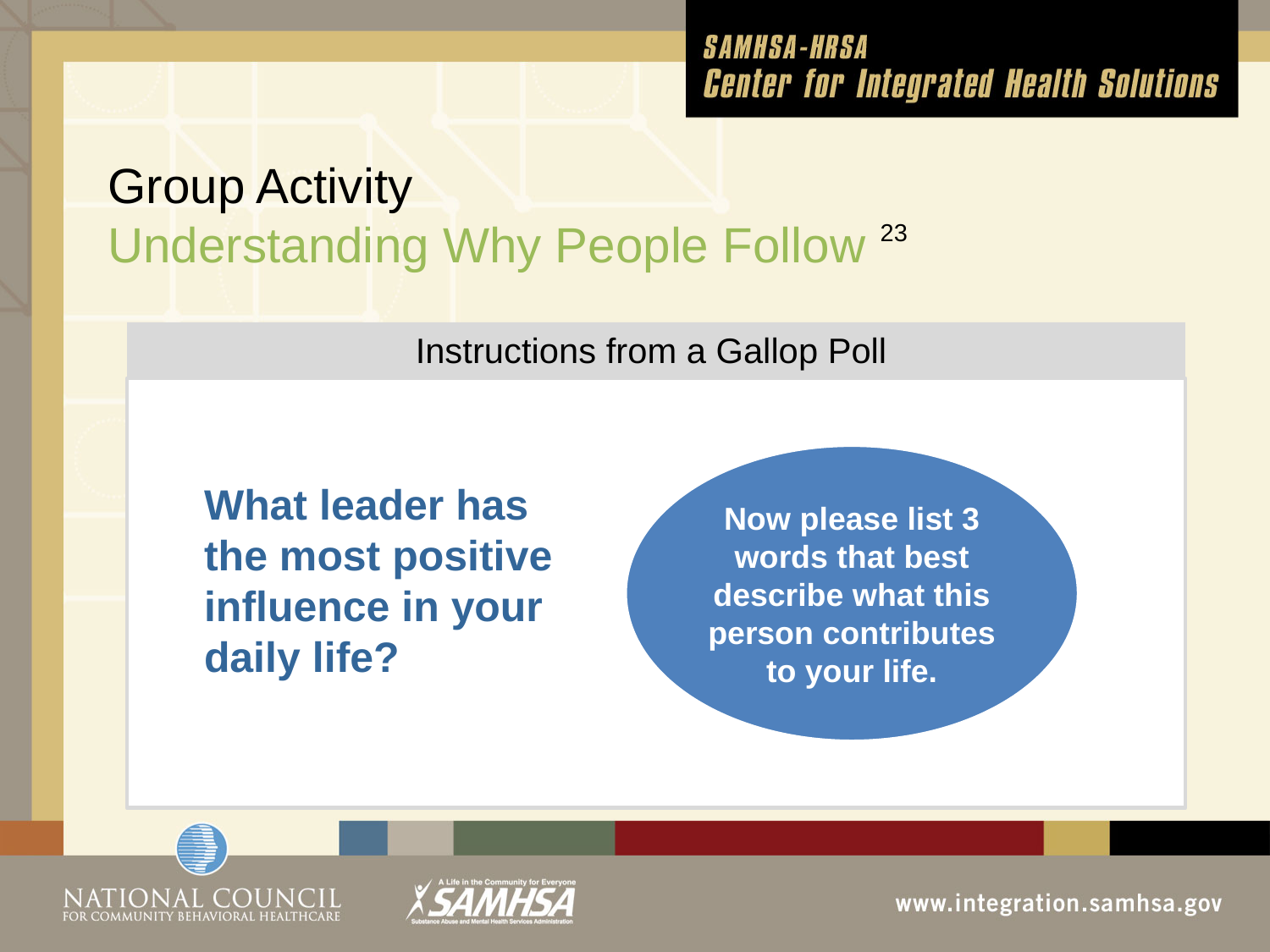

# Group Activity Understanding Why People Follow 23
Instructions from a Gallop Poll

Now please list 3 words that best describe what this person contributes to your life.
What leader has the most positive influence in your daily life?